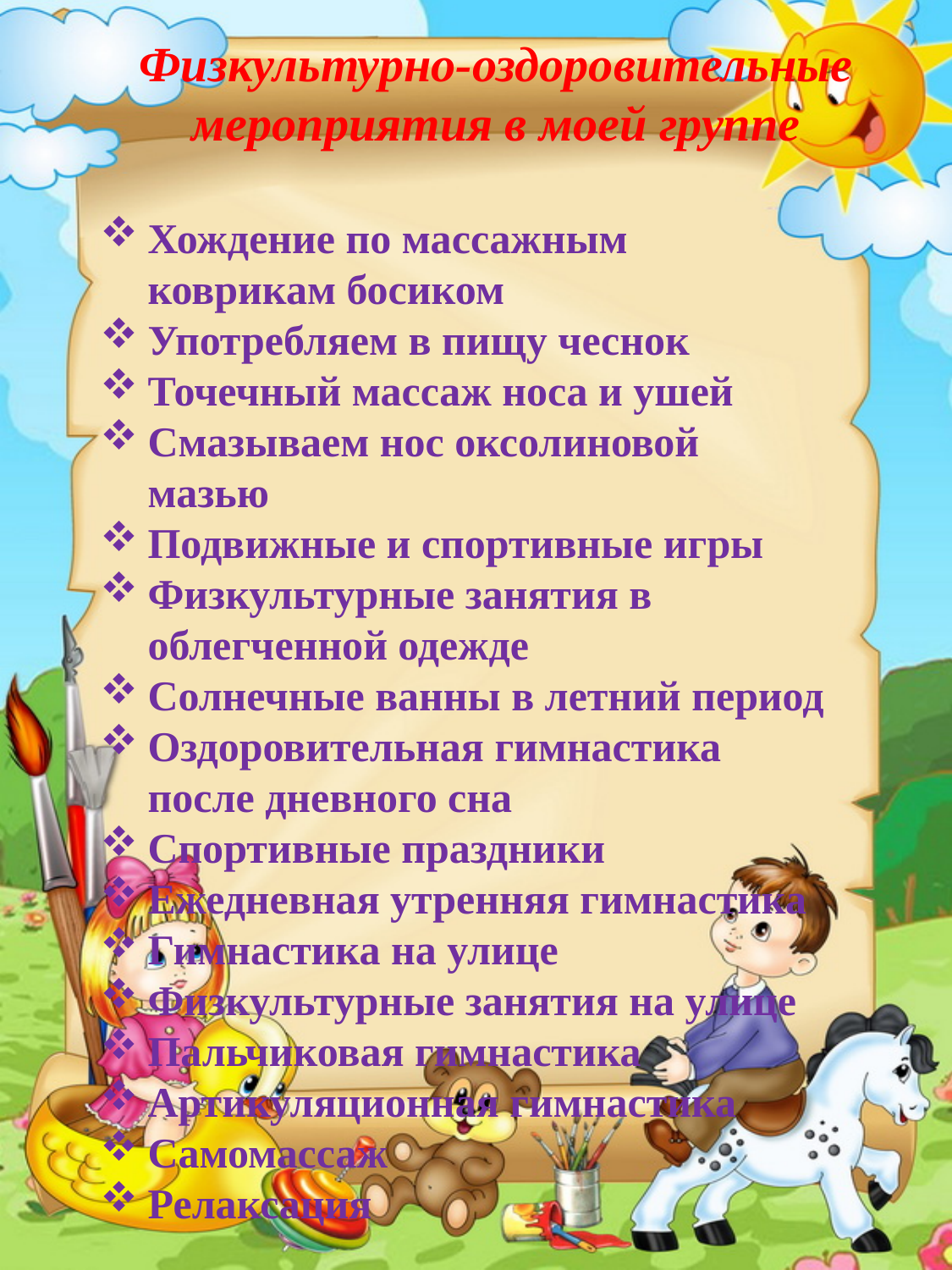

Физкультурно-оздоровительные мероприятия в моей группе
Хождение по массажным коврикам босиком
Употребляем в пищу чеснок
Точечный массаж носа и ушей
Смазываем нос оксолиновой мазью
Подвижные и спортивные игры
Физкультурные занятия в облегченной одежде
Солнечные ванны в летний период
Оздоровительная гимнастика после дневного сна
Спортивные праздники
Ежедневная утренняя гимнастика
Гимнастика на улице
Физкультурные занятия на улице
Пальчиковая гимнастика
Артикуляционная гимнастика
Самомассаж
Релаксация